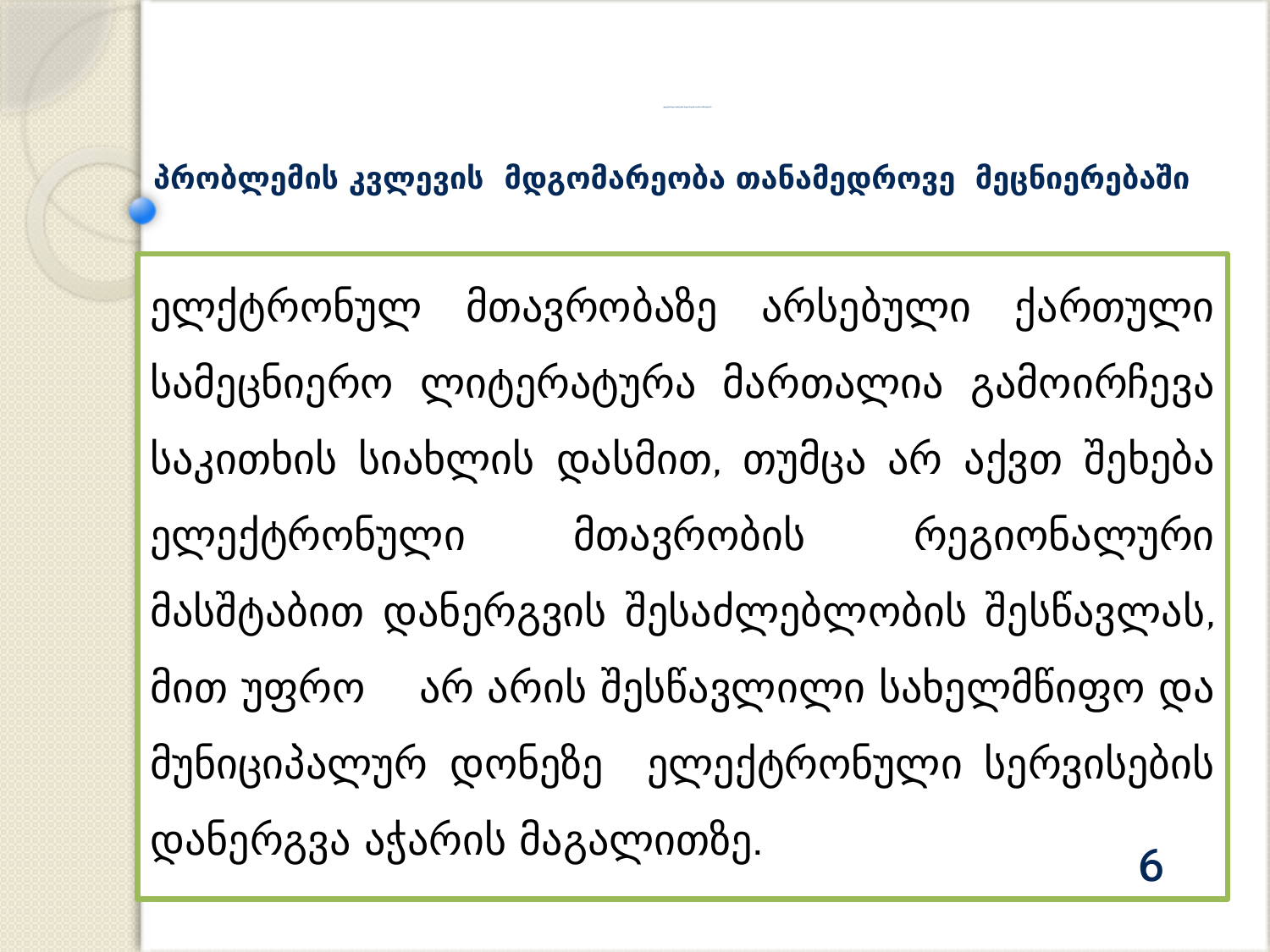

# ელექტრონული სერვისები რეგიონალურ საჯარო სამსახურებში
პრობლემის კვლევის  მდგომარეობა თანამედროვე  მეცნიერებაში
ელქტრონულ მთავრობაზე არსებული ქართული სამეცნიერო ლიტერატურა მართალია გამოირჩევა საკითხის სიახლის დასმით, თუმცა არ აქვთ შეხება ელექტრონული მთავრობის რეგიონალური მასშტაბით დანერგვის შესაძლებლობის შესწავლას, მით უფრო    არ არის შესწავლილი სახელმწიფო და მუნიციპალურ დონეზე  ელექტრონული სერვისების დანერგვა აჭარის მაგალითზე.

6